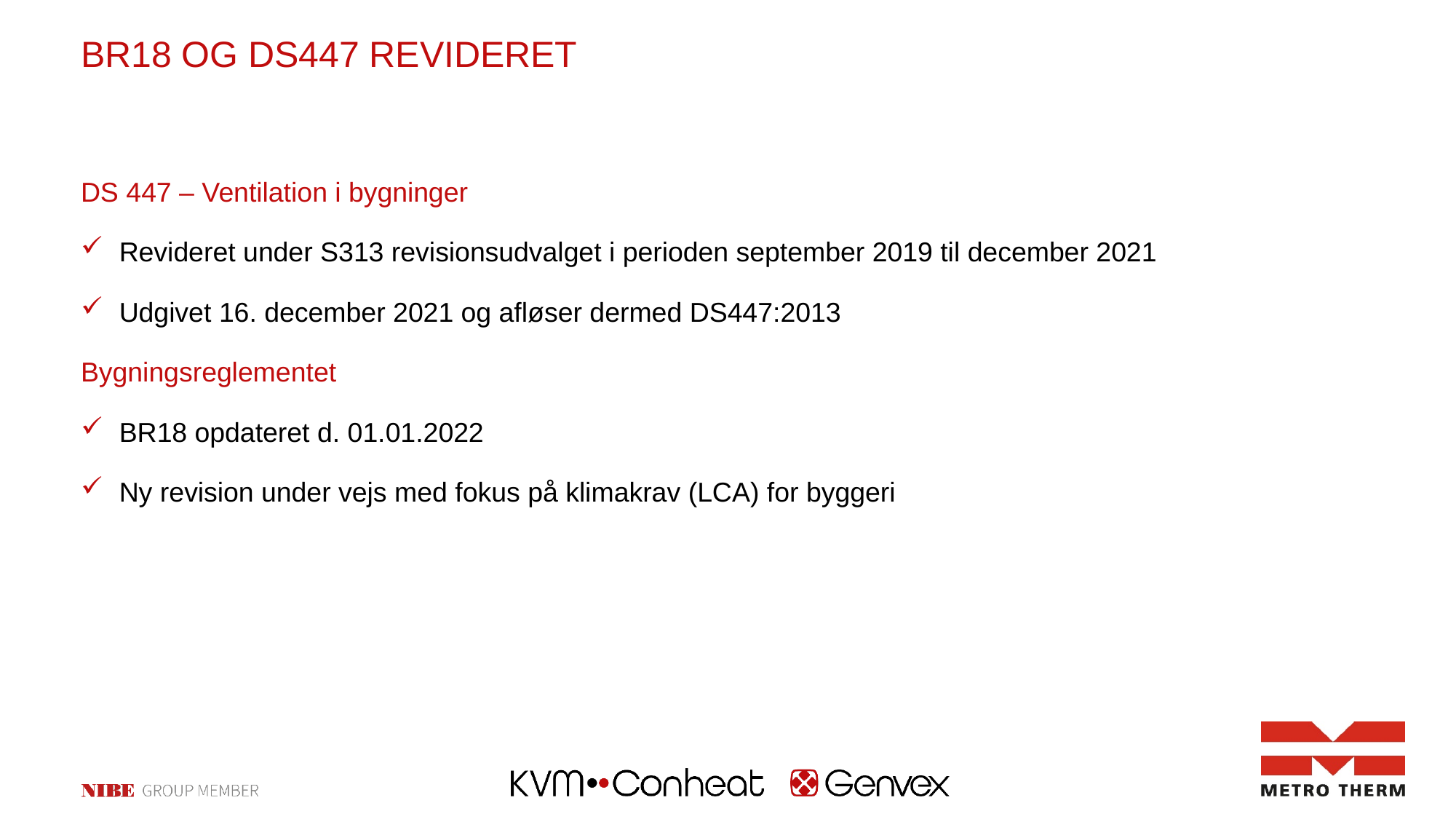

# BR18 og DS447 Revideret
DS 447 – Ventilation i bygninger
Revideret under S313 revisionsudvalget i perioden september 2019 til december 2021
Udgivet 16. december 2021 og afløser dermed DS447:2013
Bygningsreglementet
BR18 opdateret d. 01.01.2022
Ny revision under vejs med fokus på klimakrav (LCA) for byggeri